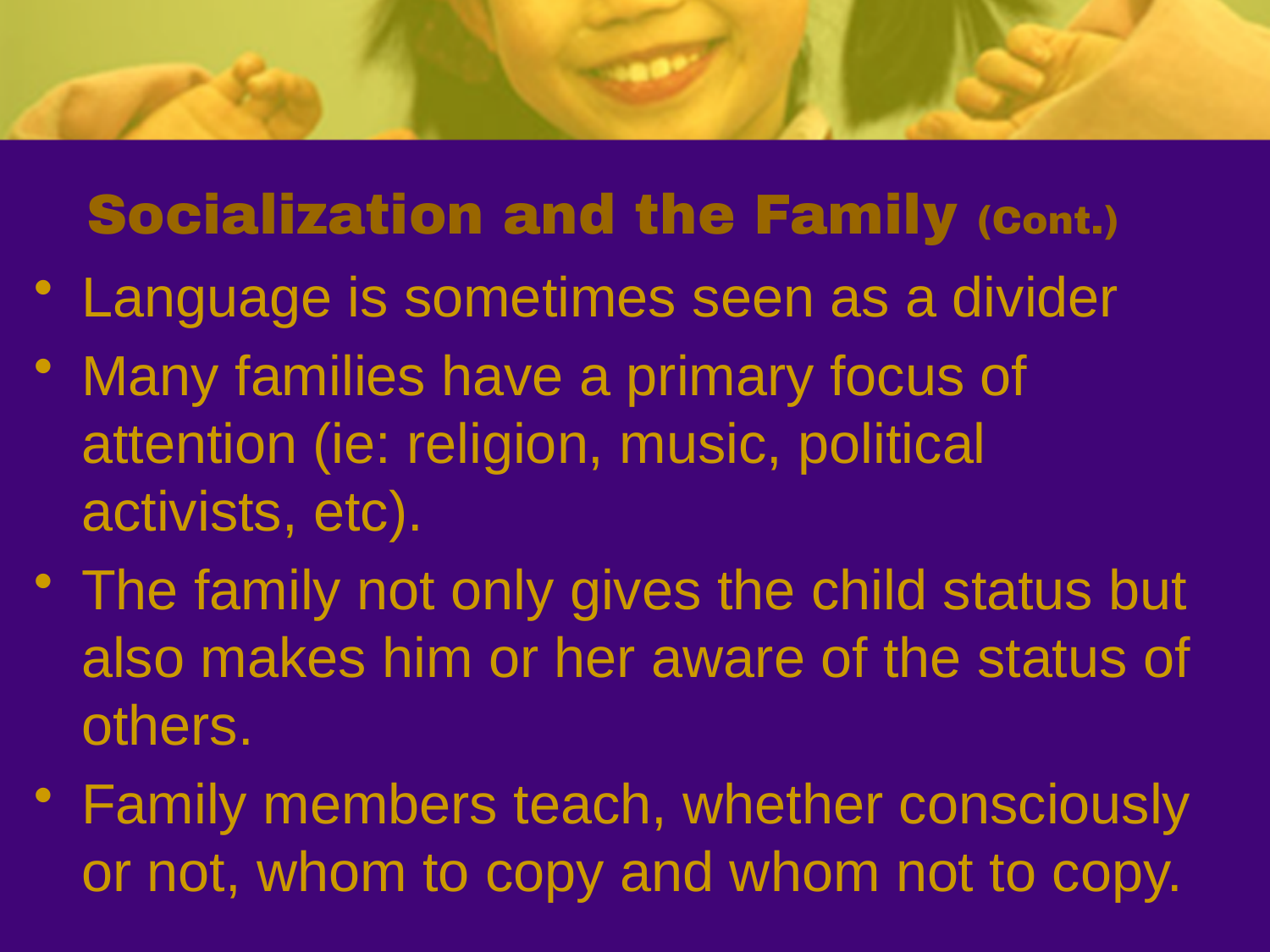

# Socialization and the Family (Cont.)
Language is sometimes seen as a divider
Many families have a primary focus of attention (ie: religion, music, political activists, etc).
The family not only gives the child status but also makes him or her aware of the status of others.
Family members teach, whether consciously or not, whom to copy and whom not to copy.